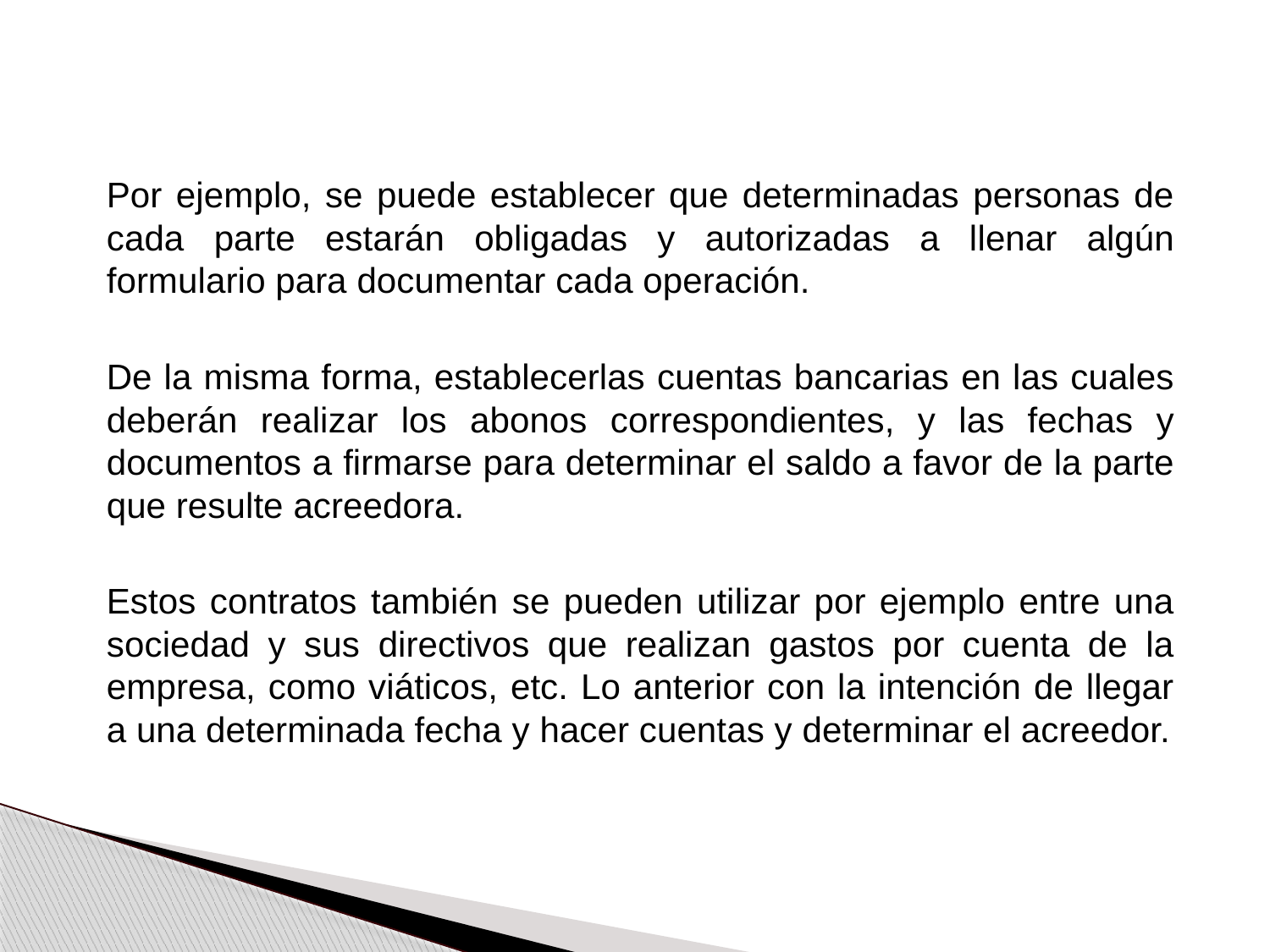

Por ejemplo, se puede establecer que determinadas personas de cada parte estarán obligadas y autorizadas a llenar algún formulario para documentar cada operación.

	De la misma forma, establecerlas cuentas bancarias en las cuales deberán realizar los abonos correspondientes, y las fechas y documentos a firmarse para determinar el saldo a favor de la parte que resulte acreedora.

	Estos contratos también se pueden utilizar por ejemplo entre una sociedad y sus directivos que realizan gastos por cuenta de la empresa, como viáticos, etc. Lo anterior con la intención de llegar a una determinada fecha y hacer cuentas y determinar el acreedor.